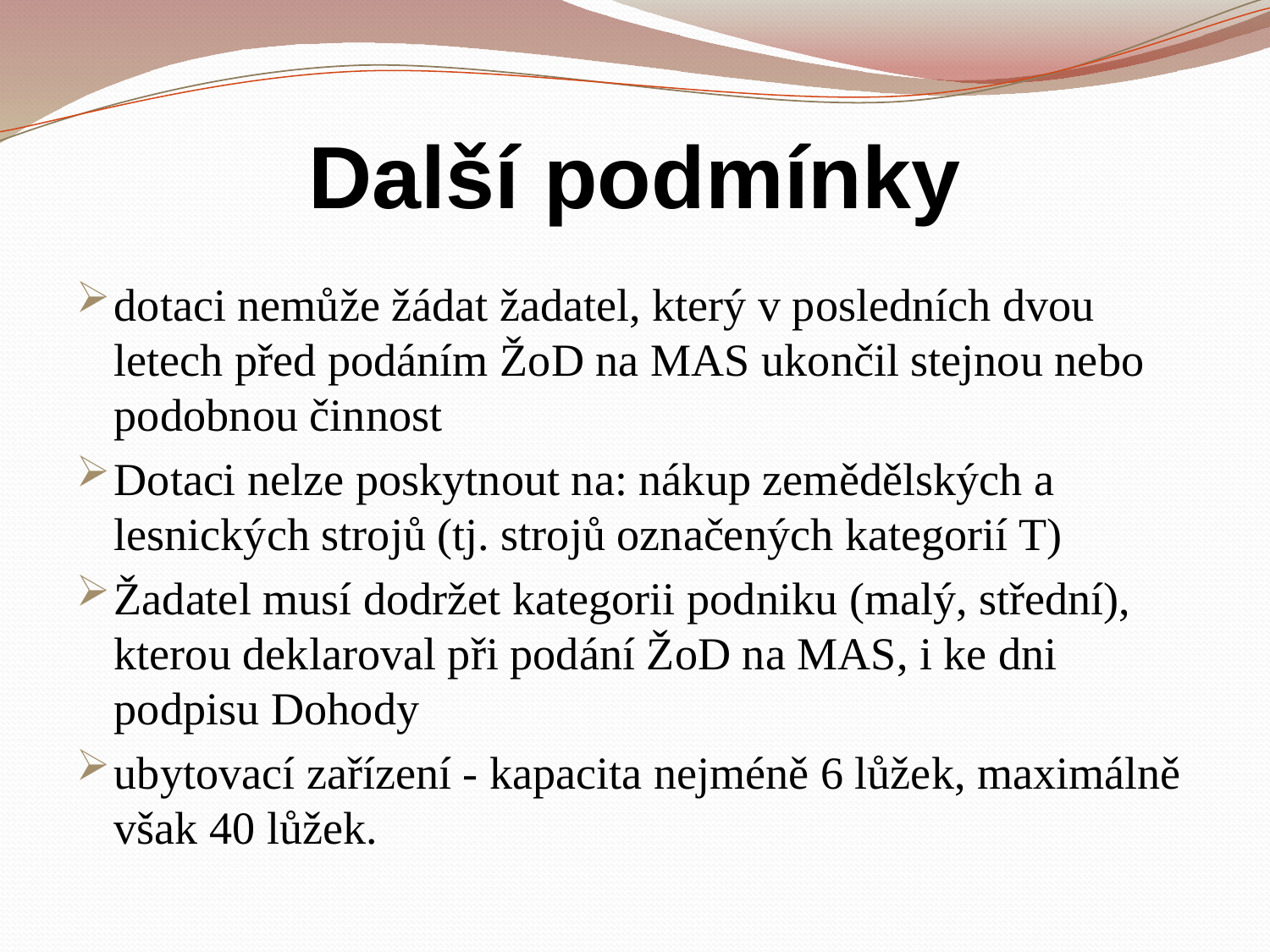

# Další podmínky
dotaci nemůže žádat žadatel, který v posledních dvou letech před podáním ŽoD na MAS ukončil stejnou nebo podobnou činnost
Dotaci nelze poskytnout na: nákup zemědělských a lesnických strojů (tj. strojů označených kategorií T)
Žadatel musí dodržet kategorii podniku (malý, střední), kterou deklaroval při podání ŽoD na MAS, i ke dni podpisu Dohody
ubytovací zařízení - kapacita nejméně 6 lůžek, maximálně však 40 lůžek.